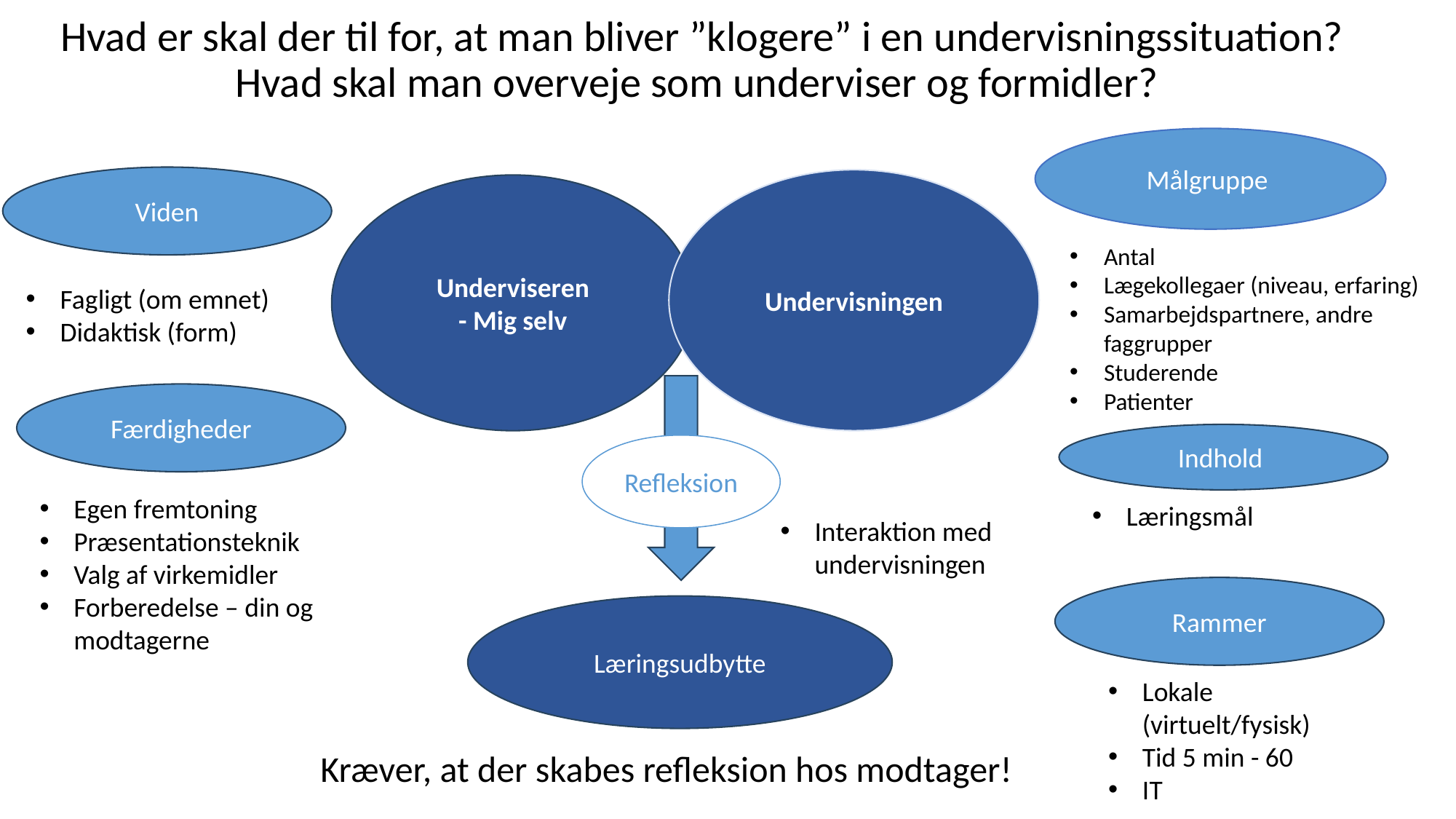

# Hvad er skal der til for, at man bliver ”klogere” i en undervisningssituation? Hvad skal man overveje som underviser og formidler?
Målgruppe
Viden
Undervisningen
Underviseren
- Mig selv
Antal
Lægekollegaer (niveau, erfaring)
Samarbejdspartnere, andre faggrupper
Studerende
Patienter
Fagligt (om emnet)
Didaktisk (form)

Færdigheder
Indhold
Refleksion
Egen fremtoning
Præsentationsteknik
Valg af virkemidler
Forberedelse – din og modtagerne

Læringsmål
Interaktion med undervisningen

Rammer
Læringsudbytte
Lokale (virtuelt/fysisk)
Tid 5 min - 60
IT
Kræver, at der skabes refleksion hos modtager!